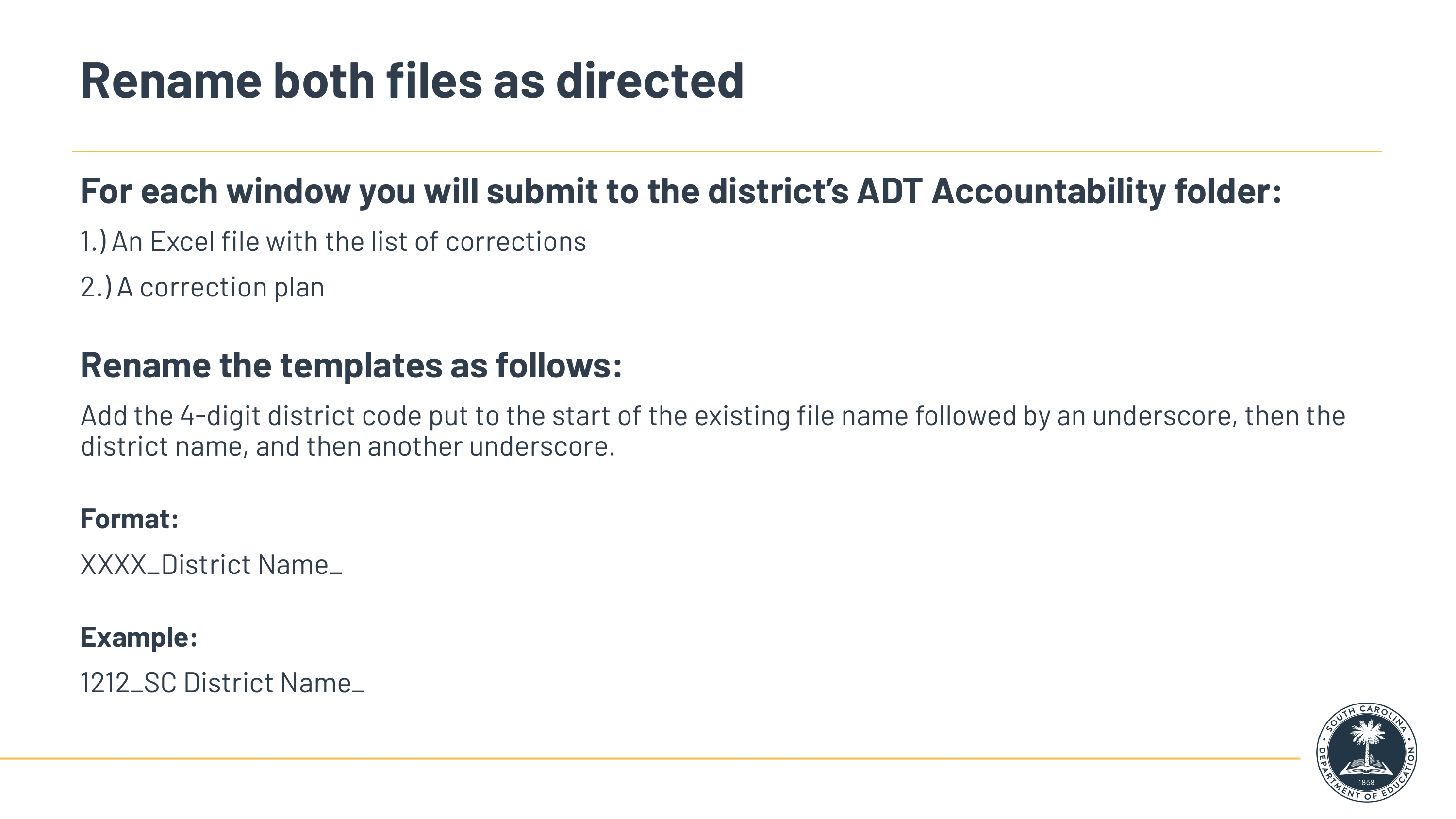

# Rename both files as directed
For each window you will submit to the district’s ADT Accountability folder:
1.) An Excel file with the list of corrections
2.) A correction plan

Rename the templates as follows:
Add the 4-digit district code put to the start of the existing file name followed by an underscore, then the district name, and then another underscore.

Format:
XXXX_District Name_

Example:
1212_SC District Name_